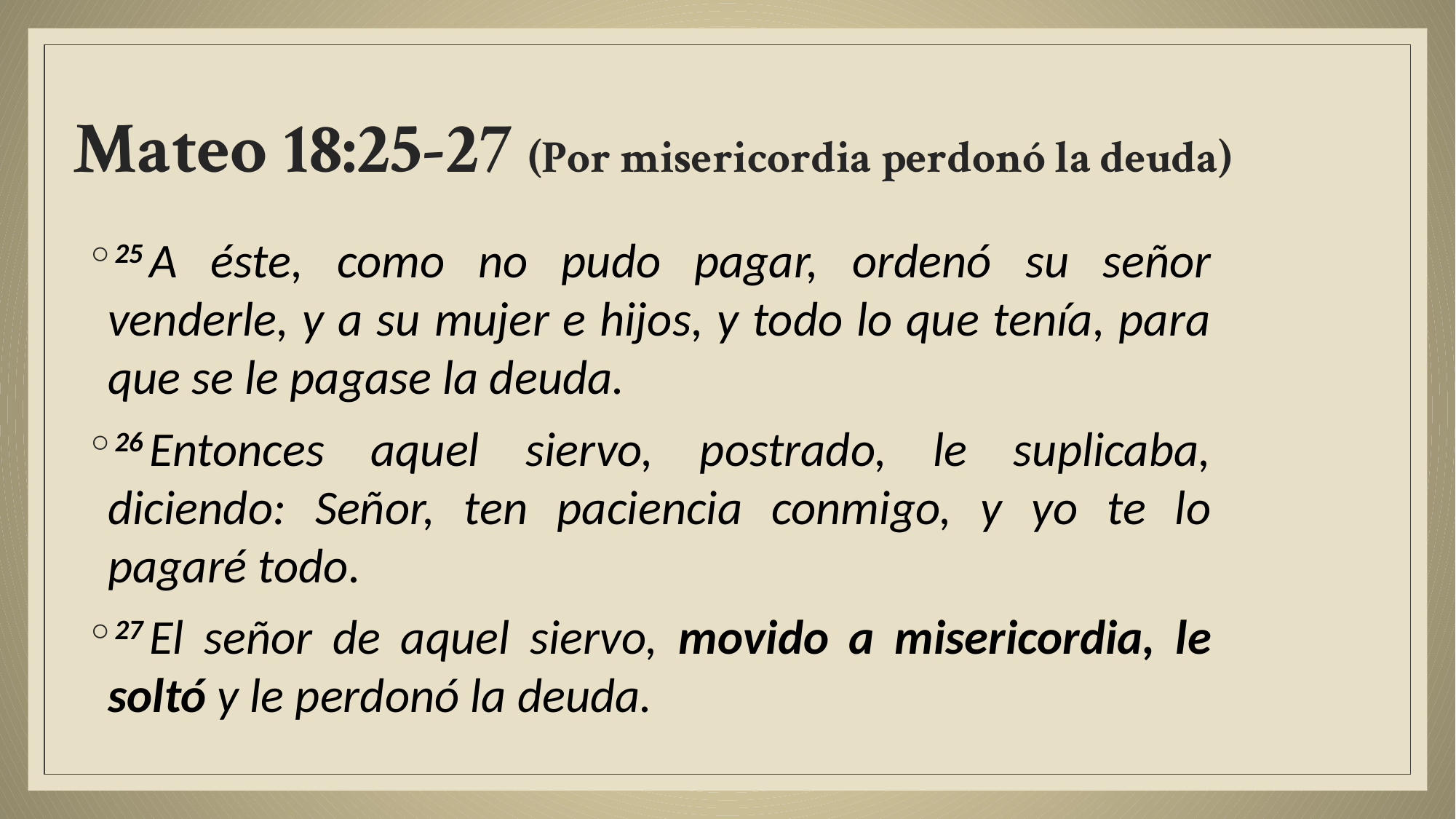

# Mateo 18:25-27 (Por misericordia perdonó la deuda)
25 A éste, como no pudo pagar, ordenó su señor venderle, y a su mujer e hijos, y todo lo que tenía, para que se le pagase la deuda.
26 Entonces aquel siervo, postrado, le suplicaba, diciendo: Señor, ten paciencia conmigo, y yo te lo pagaré todo.
27 El señor de aquel siervo, movido a misericordia, le soltó y le perdonó la deuda.